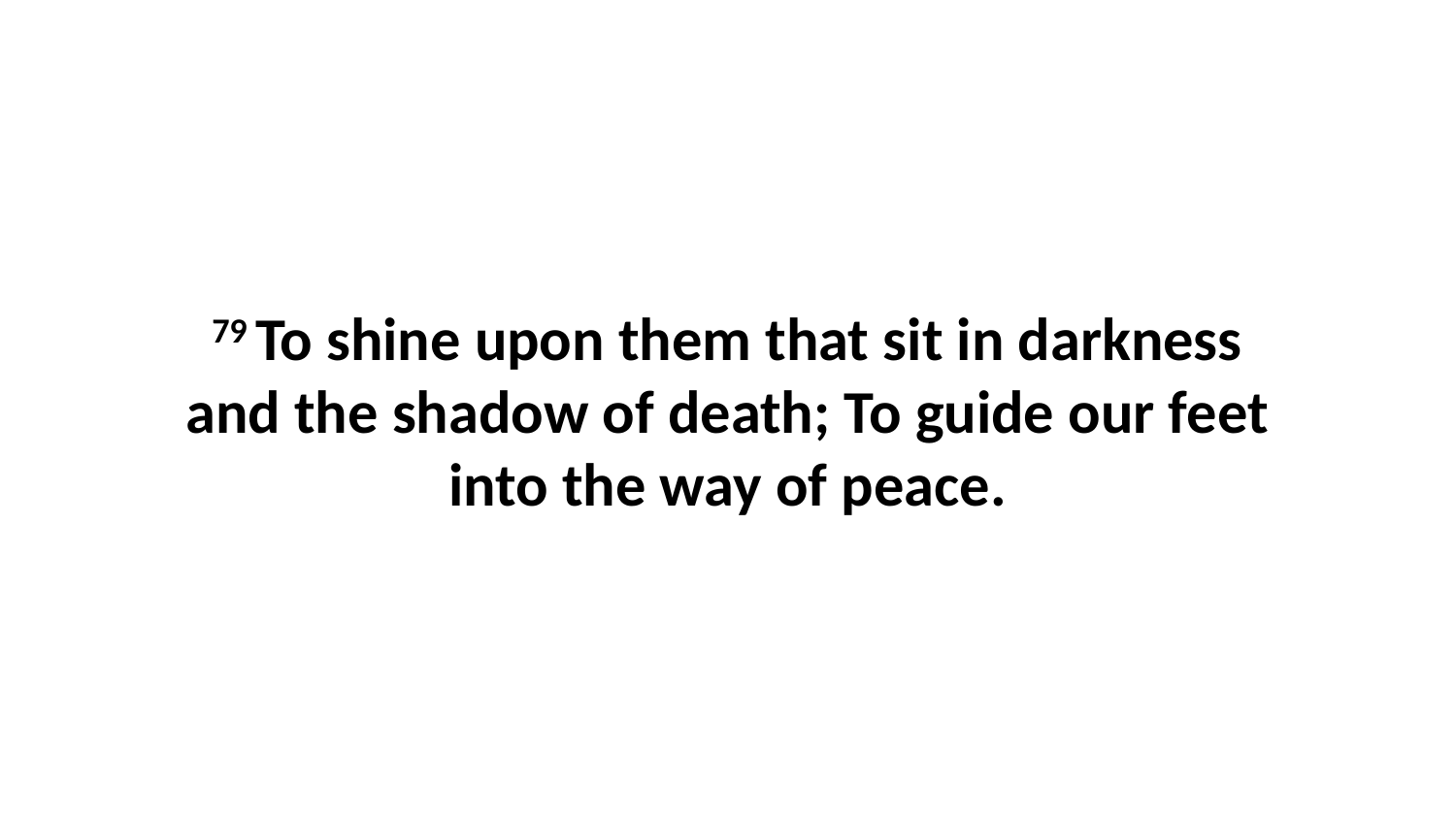

79 To shine upon them that sit in darkness and the shadow of death; To guide our feet into the way of peace.